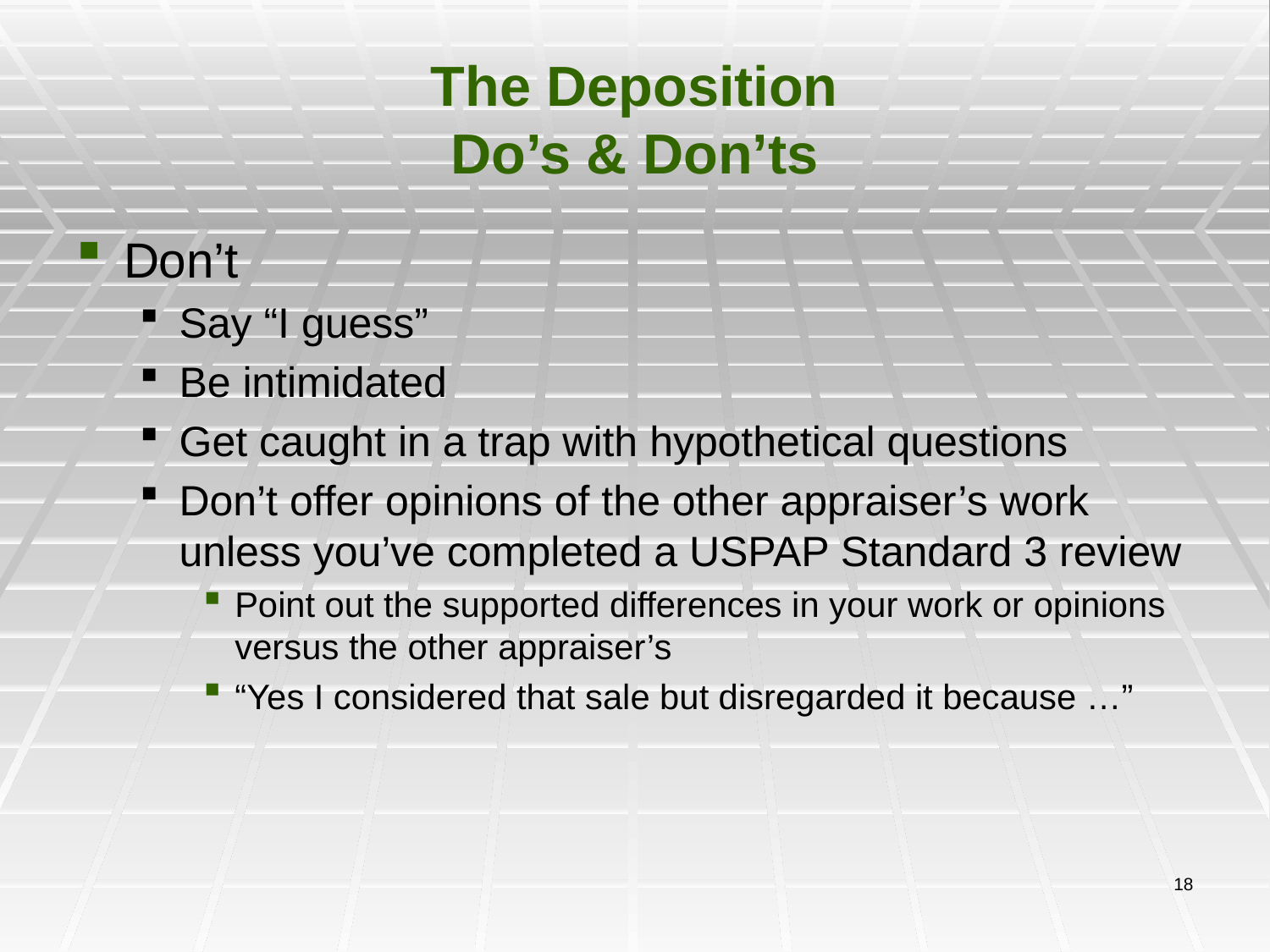

# The Deposition Do’s & Don’ts
Don’t
Say “I guess”
Be intimidated
Get caught in a trap with hypothetical questions
Don’t offer opinions of the other appraiser’s work unless you’ve completed a USPAP Standard 3 review
Point out the supported differences in your work or opinions versus the other appraiser’s
“Yes I considered that sale but disregarded it because …”

18